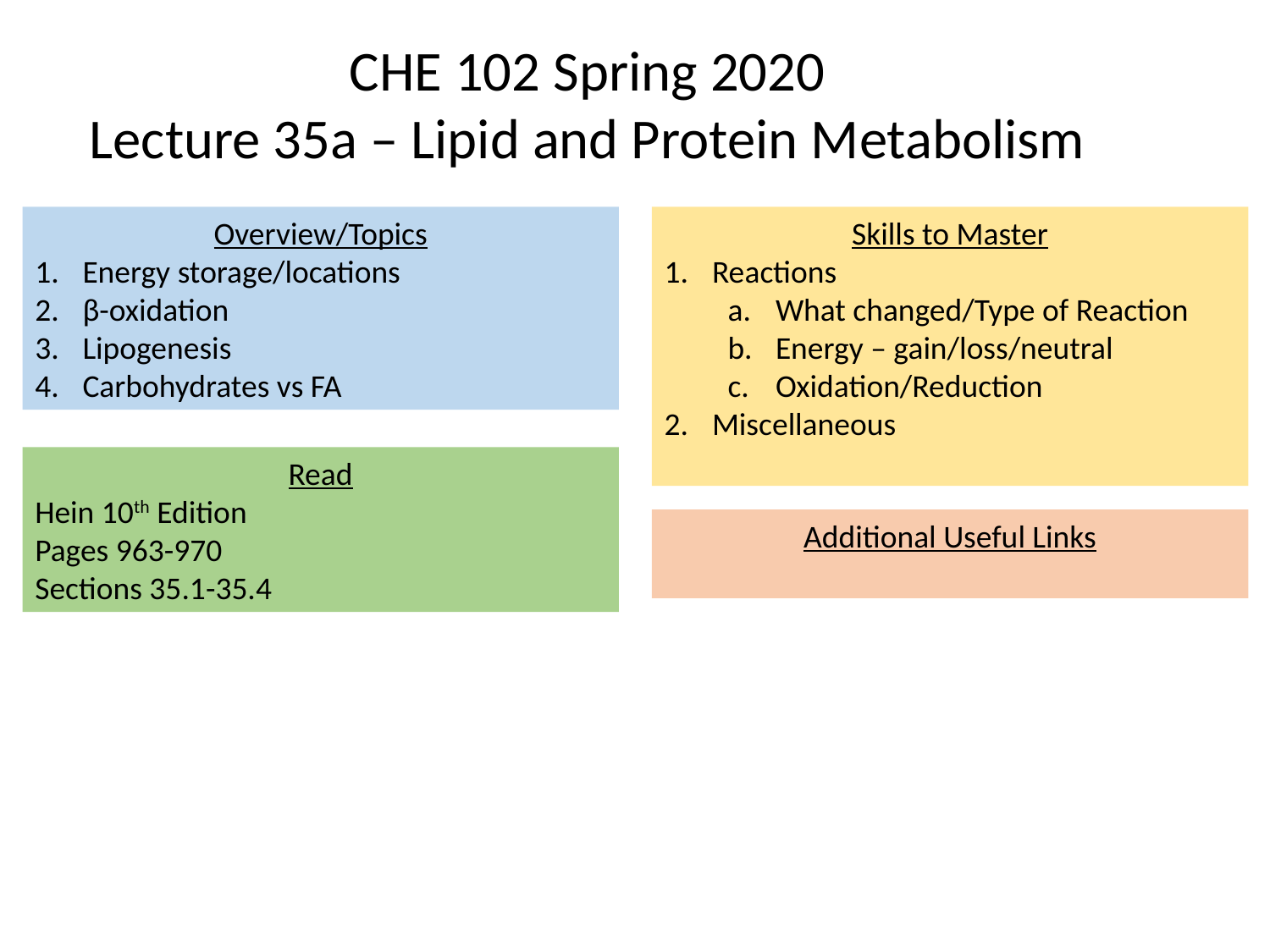

CHE 102 Spring 2020
Lecture 35a – Lipid and Protein Metabolism
Overview/Topics
Energy storage/locations
β-oxidation
Lipogenesis
Carbohydrates vs FA
Skills to Master
Reactions
What changed/Type of Reaction
Energy – gain/loss/neutral
Oxidation/Reduction
Miscellaneous

Read
Hein 10th Edition
Pages 963-970
Sections 35.1-35.4
Additional Useful Links